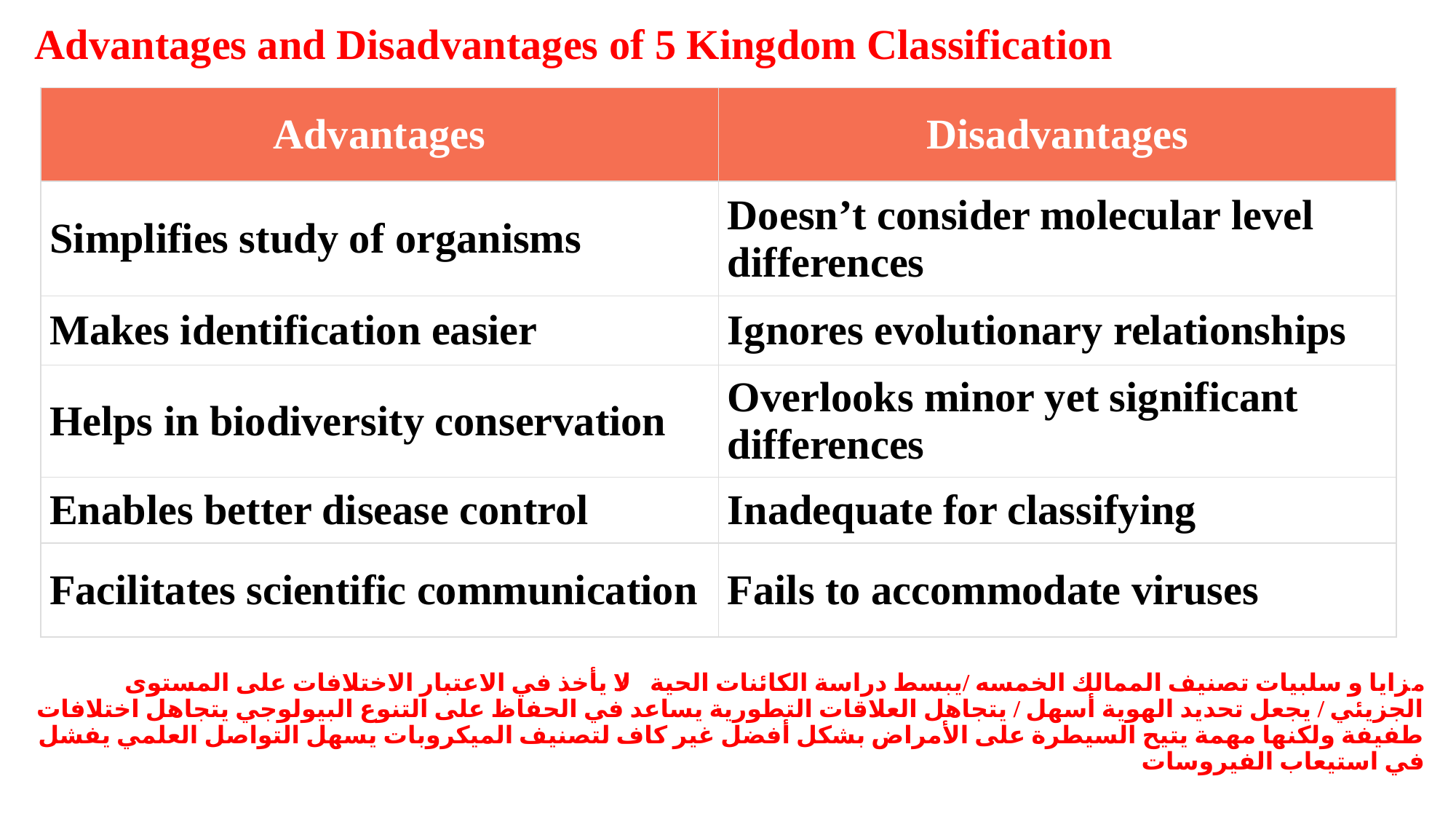

Advantages and Disadvantages of 5 Kingdom Classification

مزايا و سلبيات تصنيف الممالك الخمسه /يبسط دراسة الكائنات الحية / لا يأخذ في الاعتبار الاختلافات على المستوى الجزيئي / يجعل تحديد الهوية أسهل / يتجاهل العلاقات التطورية يساعد في الحفاظ على التنوع البيولوجي يتجاهل اختلافات طفيفة ولكنها مهمة يتيح السيطرة على الأمراض بشكل أفضل غير كاف لتصنيف الميكروبات يسهل التواصل العلمي يفشل في استيعاب الفيروسات

| Advantages | Disadvantages |
| --- | --- |
| Simplifies study of organisms | Doesn’t consider molecular level differences |
| Makes identification easier | Ignores evolutionary relationships |
| Helps in biodiversity conservation | Overlooks minor yet significant differences |
| Enables better disease control | Inadequate for classifying |
| Facilitates scientific communication | Fails to accommodate viruses |